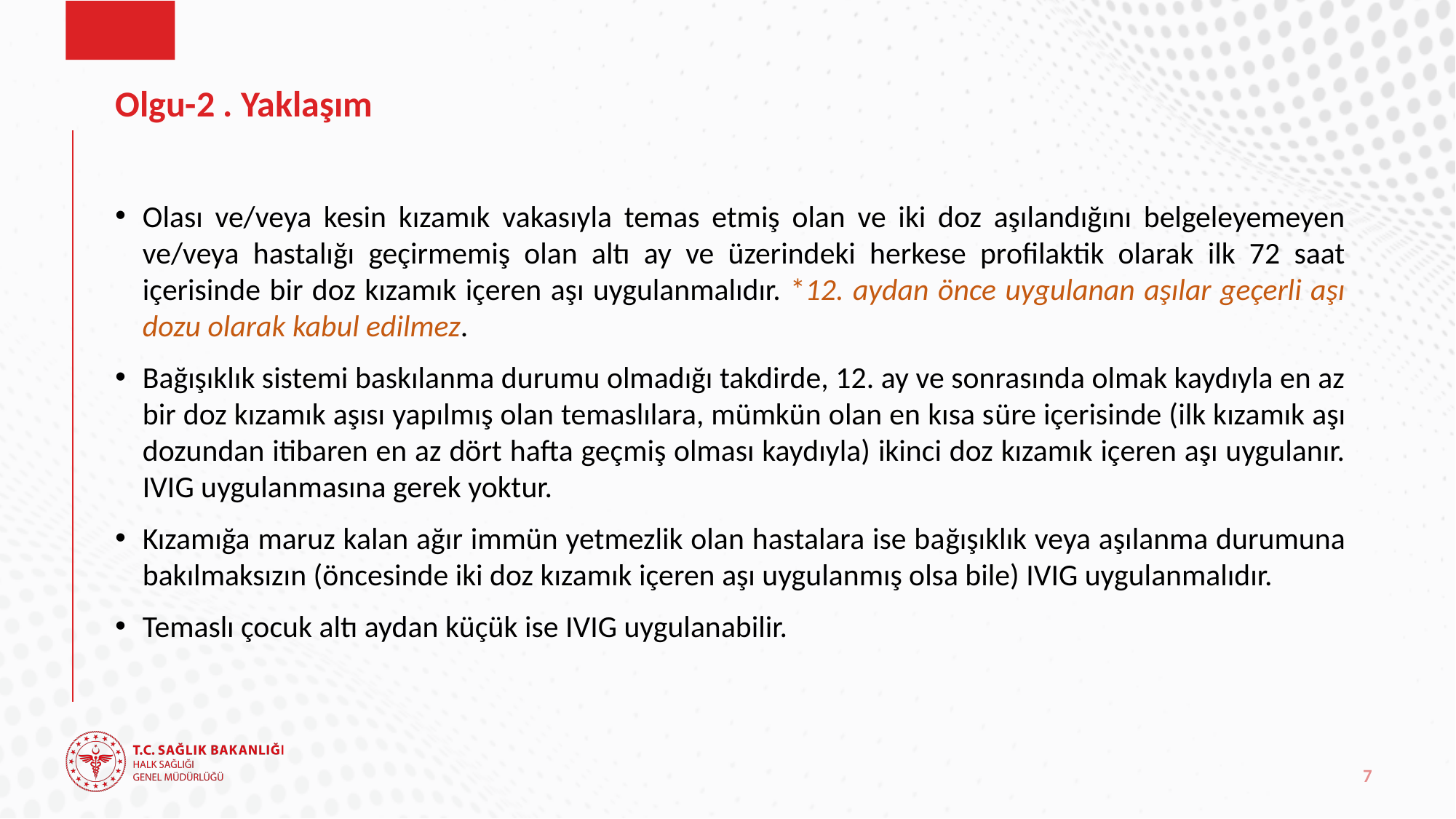

# Olgu-2 . Yaklaşım
Olası ve/veya kesin kızamık vakasıyla temas etmiş olan ve iki doz aşılandığını belgeleyemeyen ve/veya hastalığı geçirmemiş olan altı ay ve üzerindeki herkese profilaktik olarak ilk 72 saat içerisinde bir doz kızamık içeren aşı uygulanmalıdır. *12. aydan önce uygulanan aşılar geçerli aşı dozu olarak kabul edilmez.
Bağışıklık sistemi baskılanma durumu olmadığı takdirde, 12. ay ve sonrasında olmak kaydıyla en az bir doz kızamık aşısı yapılmış olan temaslılara, mümkün olan en kısa süre içerisinde (ilk kızamık aşı dozundan itibaren en az dört hafta geçmiş olması kaydıyla) ikinci doz kızamık içeren aşı uygulanır. IVIG uygulanmasına gerek yoktur.
Kızamığa maruz kalan ağır immün yetmezlik olan hastalara ise bağışıklık veya aşılanma durumuna bakılmaksızın (öncesinde iki doz kızamık içeren aşı uygulanmış olsa bile) IVIG uygulanmalıdır.
Temaslı çocuk altı aydan küçük ise IVIG uygulanabilir.
7